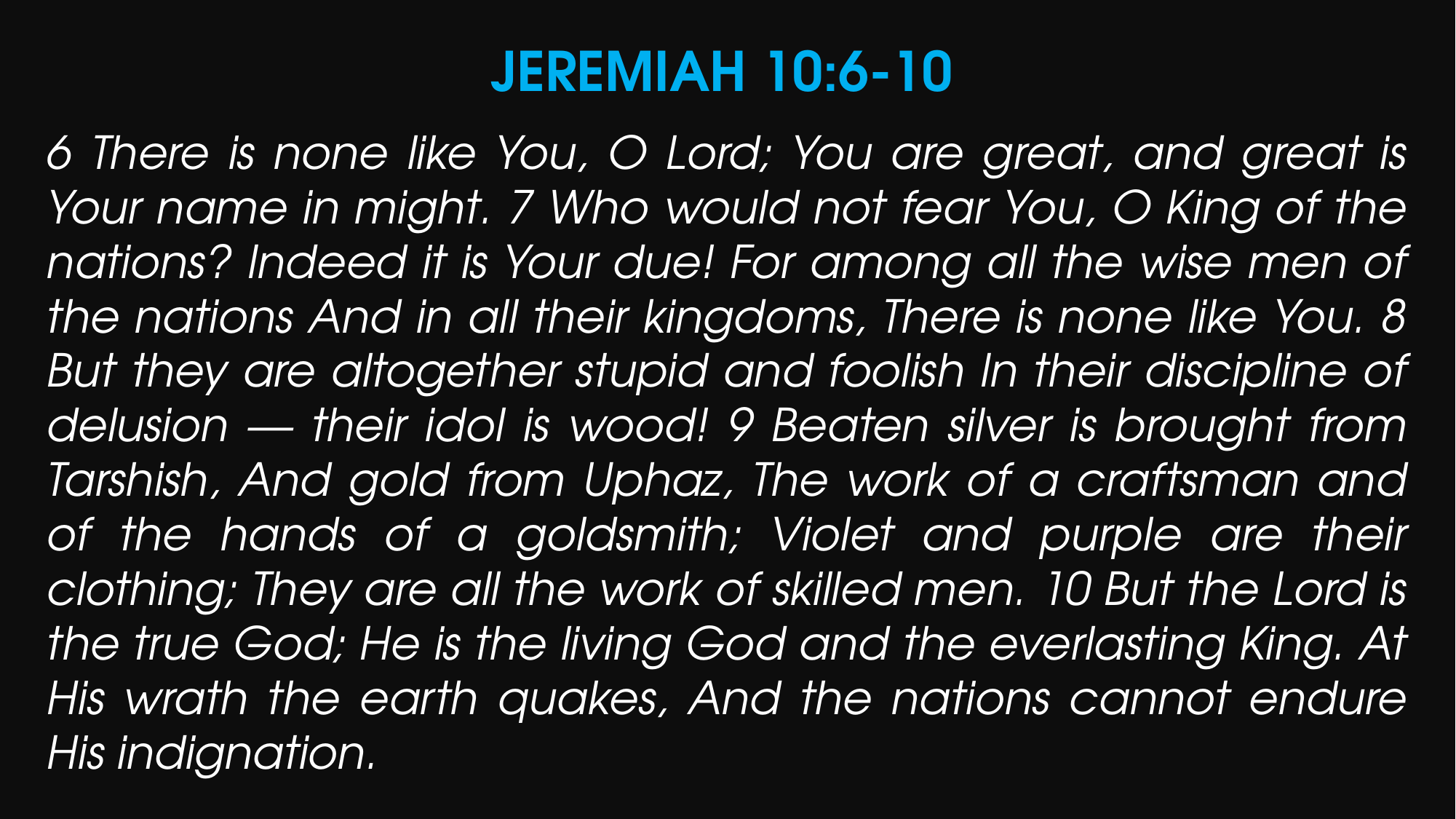

Jeremiah 10:6-10
6 There is none like You, O Lord; You are great, and great is Your name in might. 7 Who would not fear You, O King of the nations? Indeed it is Your due! For among all the wise men of the nations And in all their kingdoms, There is none like You. 8 But they are altogether stupid and foolish In their discipline of delusion — their idol is wood! 9 Beaten silver is brought from Tarshish, And gold from Uphaz, The work of a craftsman and of the hands of a goldsmith; Violet and purple are their clothing; They are all the work of skilled men. 10 But the Lord is the true God; He is the living God and the everlasting King. At His wrath the earth quakes, And the nations cannot endure His indignation.